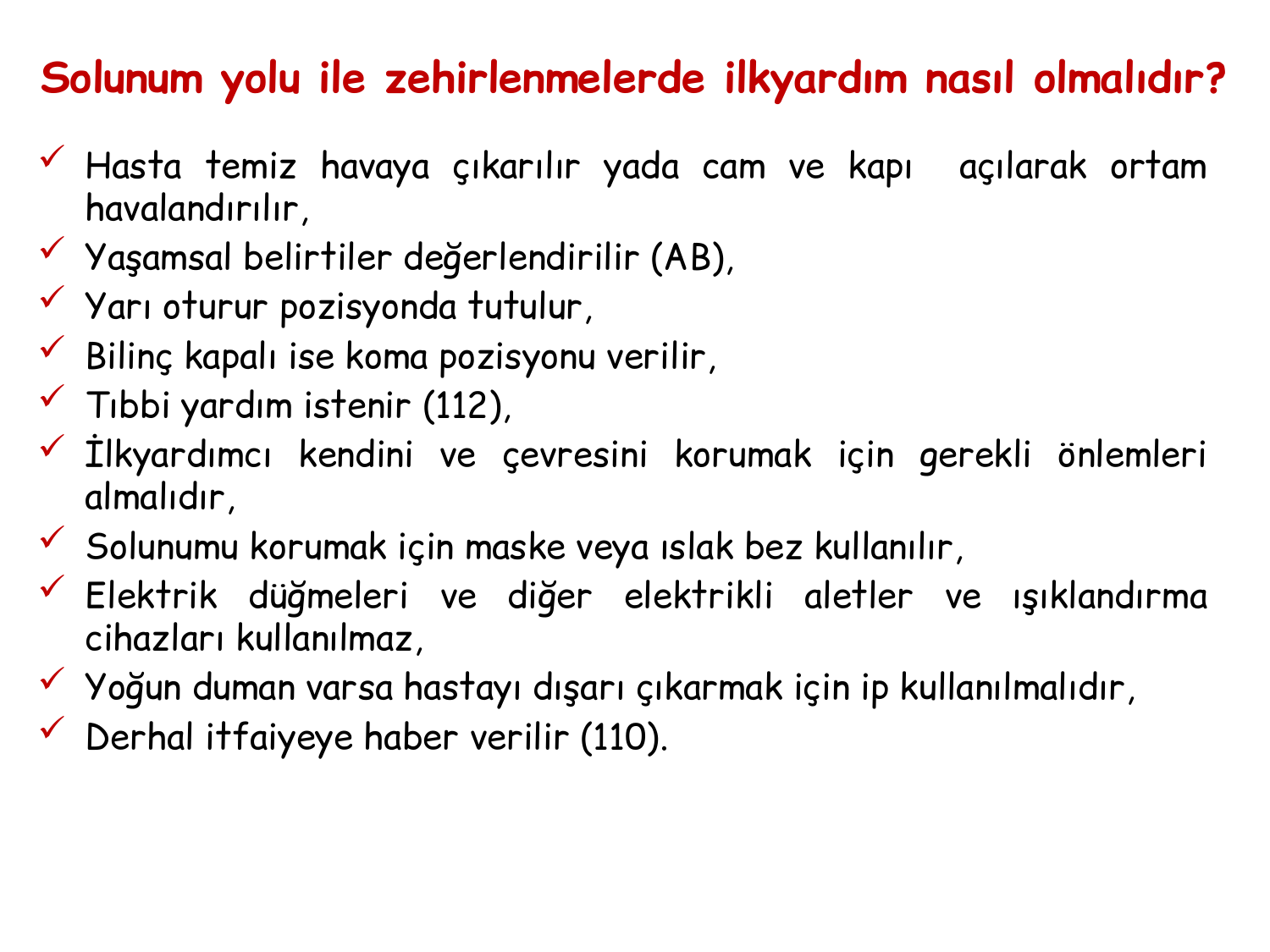

# Solunum yolu ile zehirlenmelerde ilkyardım nasıl olmalıdır?
Hasta temiz havaya çıkarılır yada cam ve kapı  açılarak ortam havalandırılır,
Yaşamsal belirtiler değerlendirilir (AB),
Yarı oturur pozisyonda tutulur,
Bilinç kapalı ise koma pozisyonu verilir,
Tıbbi yardım istenir (112),
İlkyardımcı kendini ve çevresini korumak için gerekli önlemleri almalıdır,
Solunumu korumak için maske veya ıslak bez kullanılır,
Elektrik düğmeleri ve diğer elektrikli aletler ve ışıklandırma cihazları kullanılmaz,
Yoğun duman varsa hastayı dışarı çıkarmak için ip kullanılmalıdır,
Derhal itfaiyeye haber verilir (110).